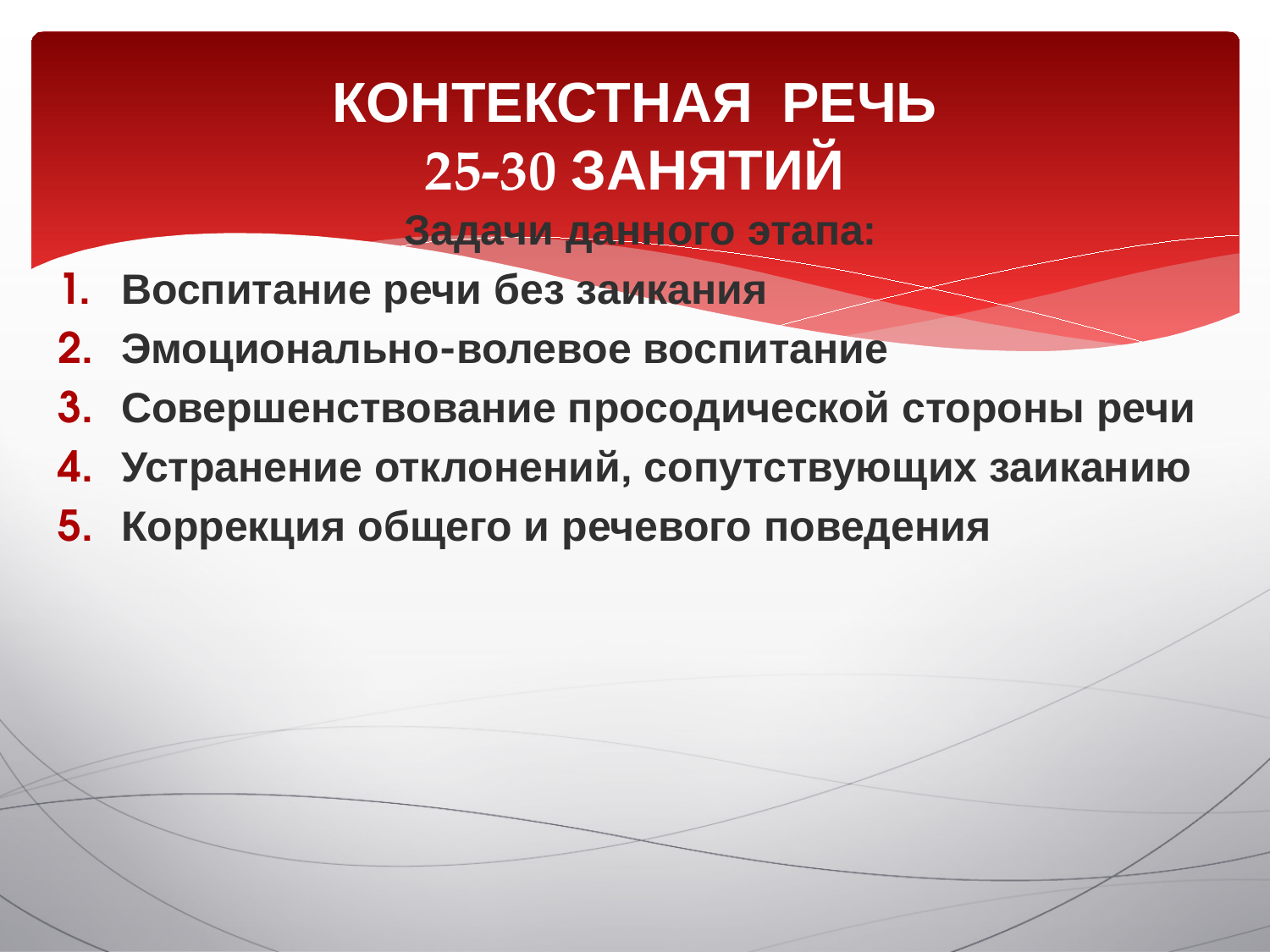

# Контекстная  речь 25-30 занятий
Задачи данного этапа:
Воспитание речи без заикания
Эмоционально-волевое воспитание
Совершенствование просодической стороны речи
Устранение отклонений, сопутствующих заиканию
Коррекция общего и речевого поведения